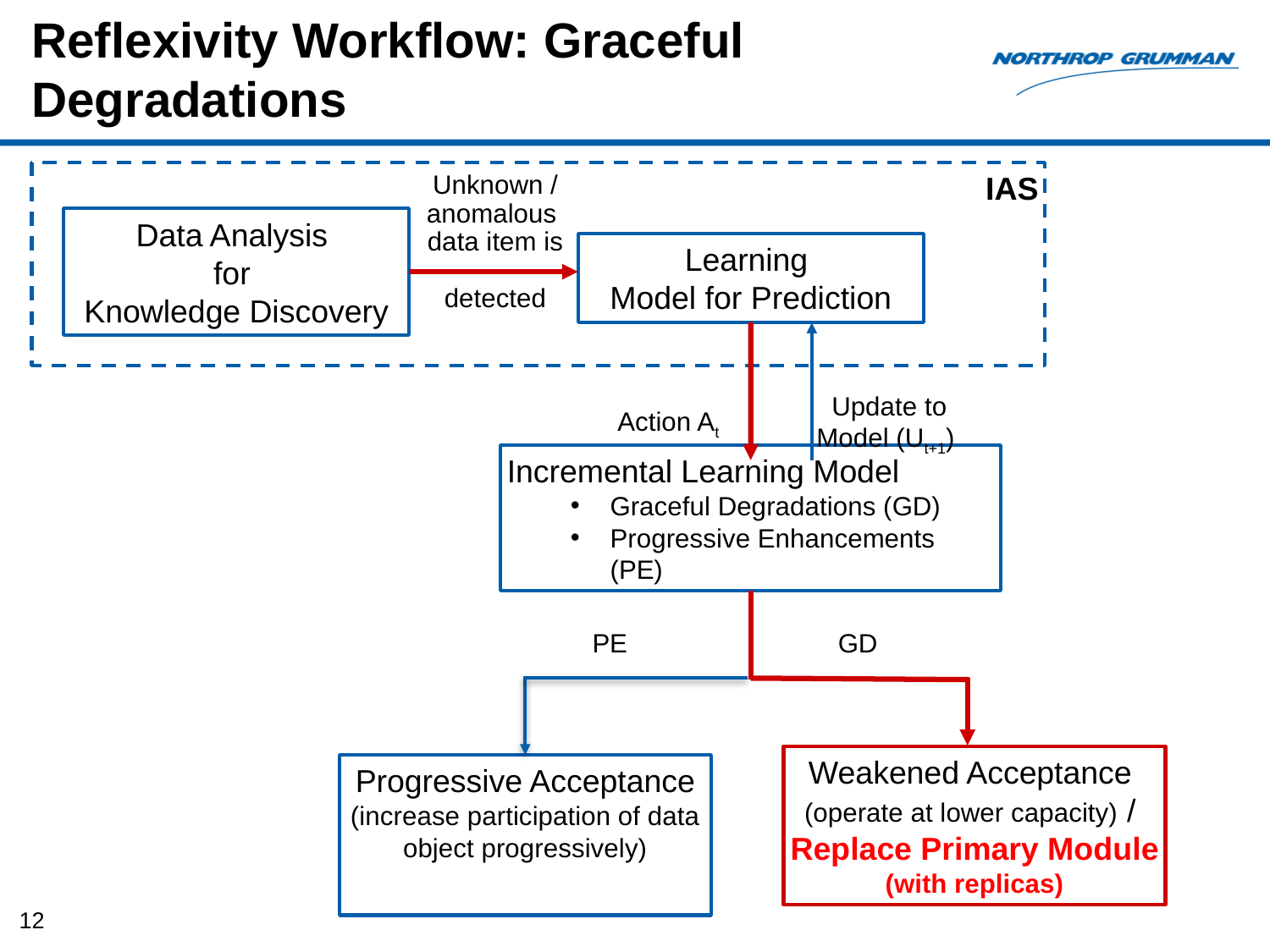

Reflexivity Workflow: Graceful
Degradations
IAS

Unknown / anomalous
data item is

detected
Data Analysis
for
Knowledge Discovery
Learning
Model for Prediction
Update to Model (Ut+1)
Action At
Incremental Learning Model
Graceful Degradations (GD)
Progressive Enhancements (PE)
PE
GD
Weakened Acceptance
(operate at lower capacity) /  Replace Primary Module
(with replicas)
Progressive Acceptance
(increase participation of data object progressively)

12